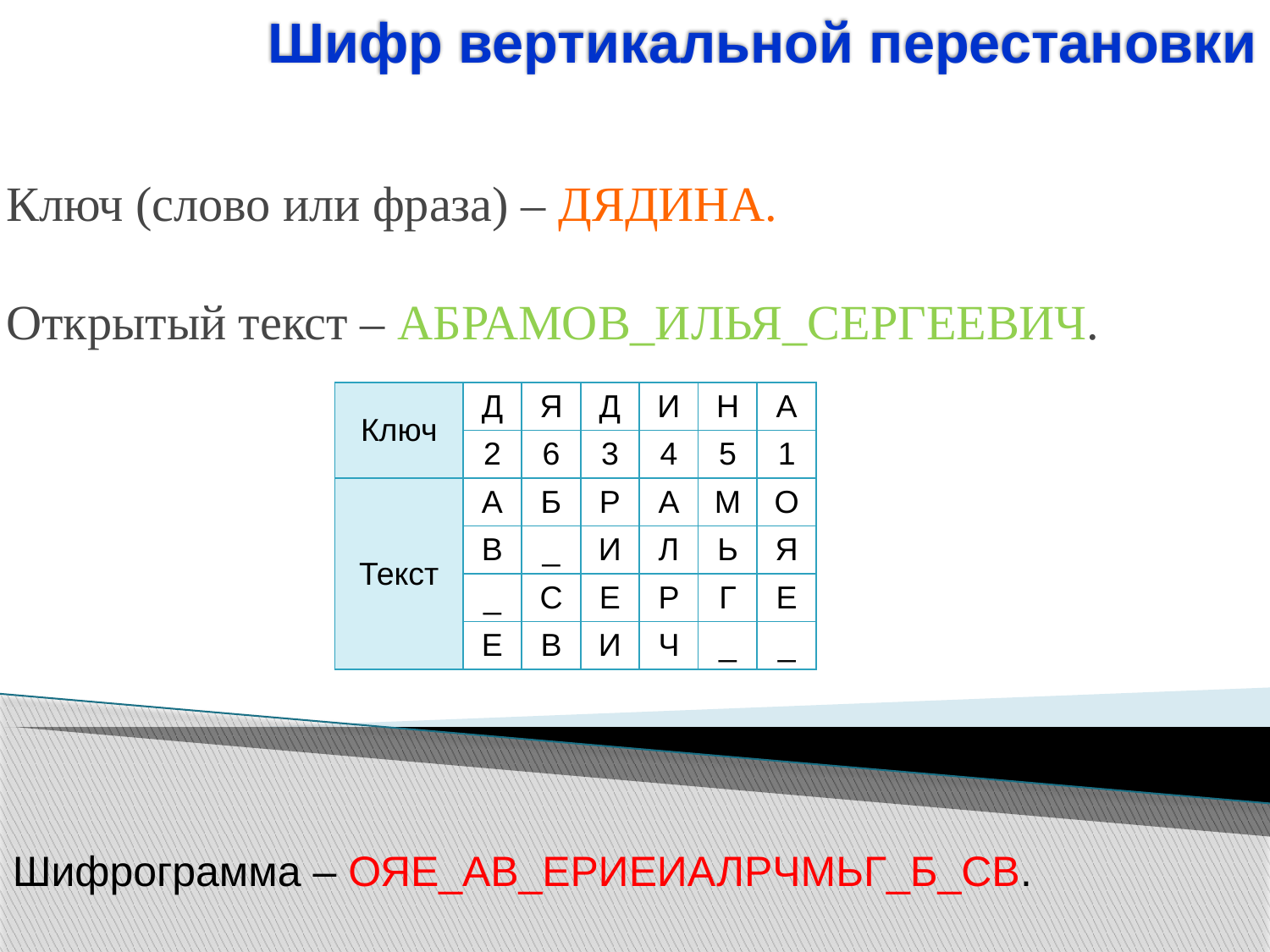

# Шифр вертикальной перестановки

Ключ (слово или фраза) – ДЯДИНА.

Открытый текст – АБРАМОВ_ИЛЬЯ_СЕРГЕЕВИЧ.

| Ключ | Д | Я | Д | И | Н | А |
| --- | --- | --- | --- | --- | --- | --- |
|  | 2 | 6 | 3 | 4 | 5 | 1 |
| Текст | А | Б | Р | А | М | О |
|  | В | \_ | И | Л | Ь | Я |
|  | \_ | С | Е | Р | Г | Е |
|  | Е | В | И | Ч | \_ | \_ |
Шифрограмма – ОЯЕ_АВ_ЕРИЕИАЛРЧМЬГ_Б_СВ.